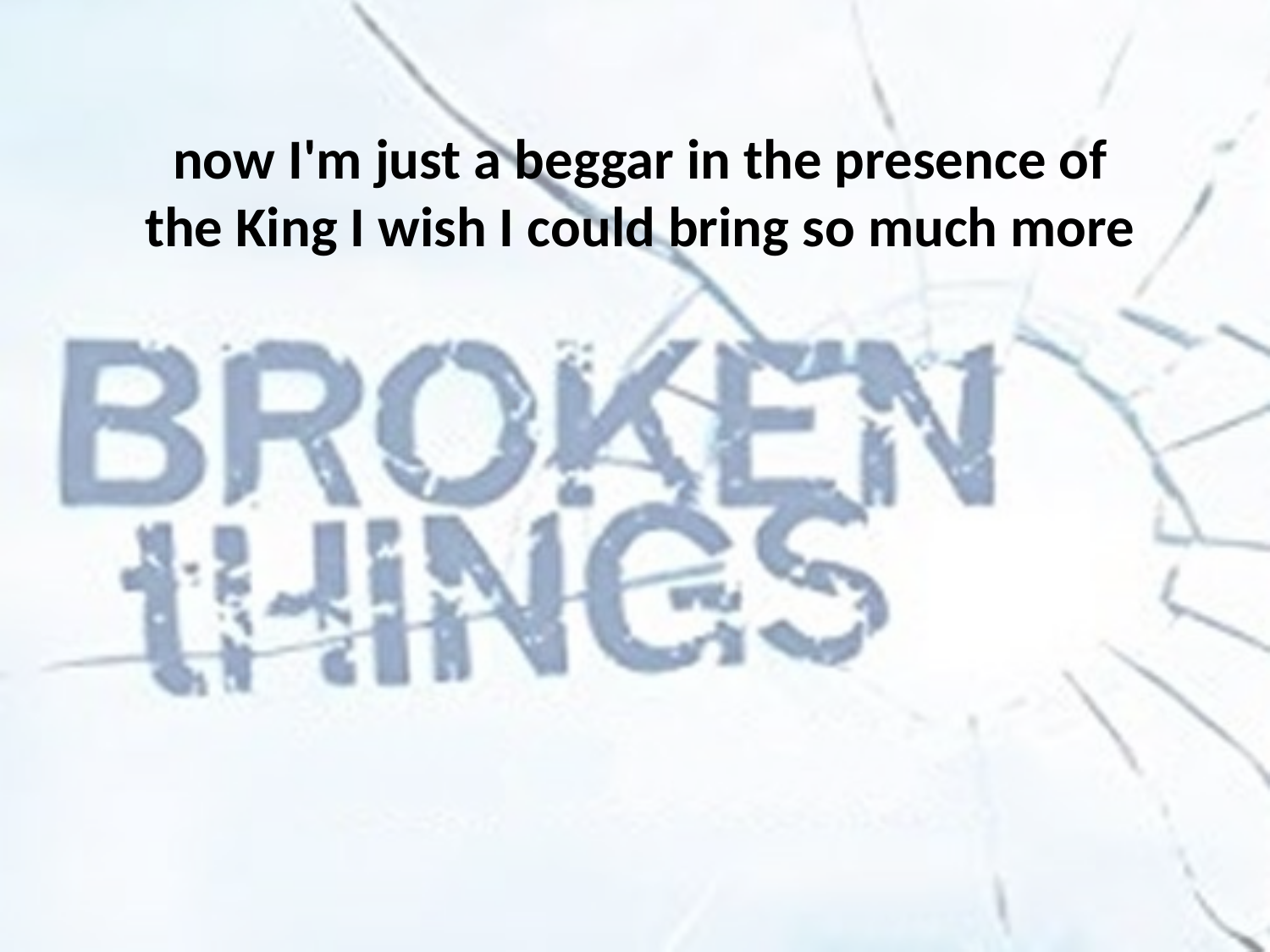

now I'm just a beggar in the presence of the King I wish I could bring so much more